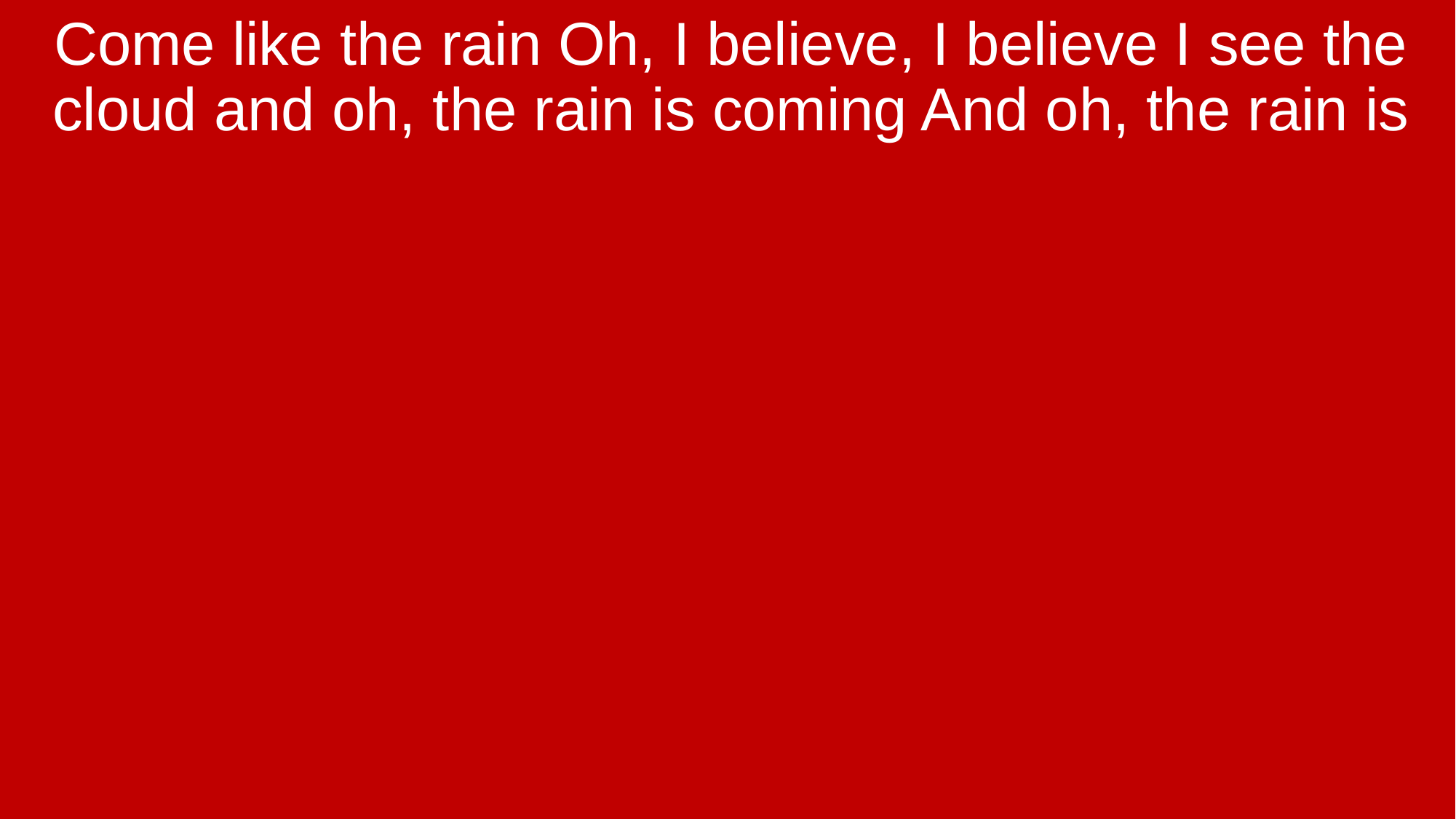

Come like the rain Oh, I believe, I believe I see the cloud and oh, the rain is coming And oh, the rain is